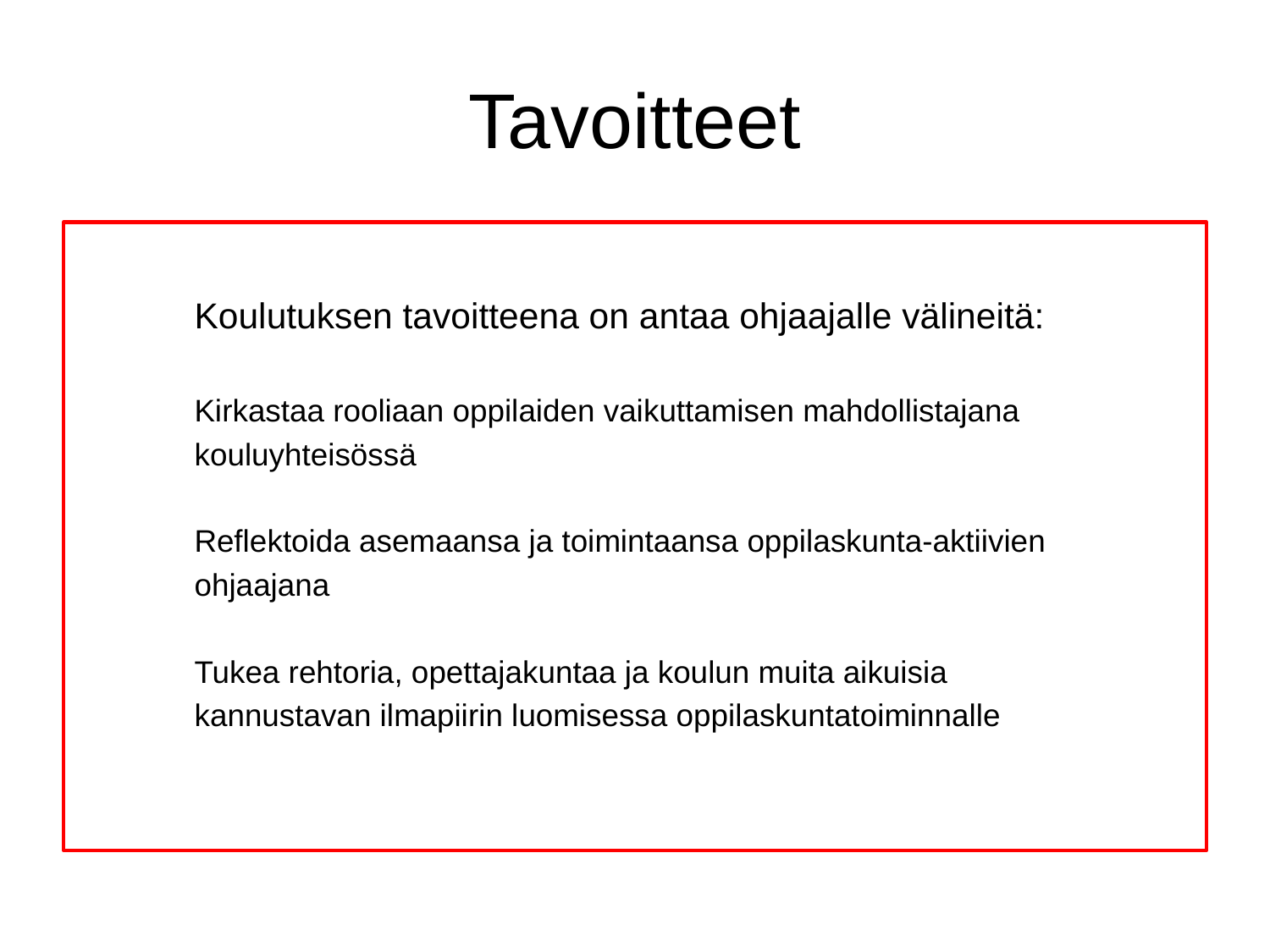

# Tavoitteet
	Koulutuksen tavoitteena on antaa ohjaajalle välineitä:

			Kirkastaa rooliaan oppilaiden vaikuttamisen mahdollistajana
			kouluyhteisössä

			Reflektoida asemaansa ja toimintaansa oppilaskunta-aktiivien
 			ohjaajana

			Tukea rehtoria, opettajakuntaa ja koulun muita aikuisia
			kannustavan ilmapiirin luomisessa oppilaskuntatoiminnalle